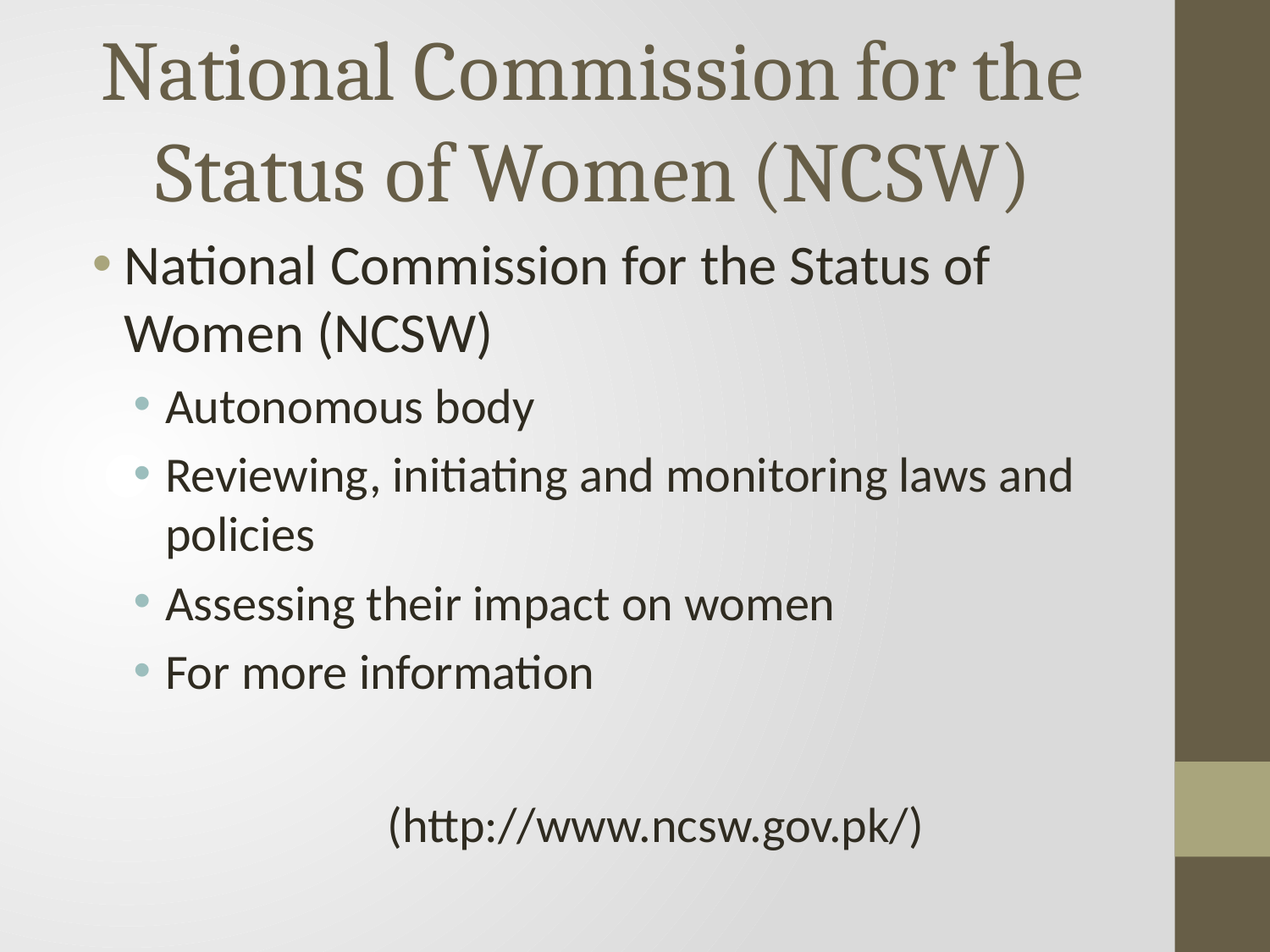

# National Commission for the Status of Women (NCSW)
National Commission for the Status of Women (NCSW)
Autonomous body
Reviewing, initiating and monitoring laws and policies
Assessing their impact on women
For more information

		(http://www.ncsw.gov.pk/)